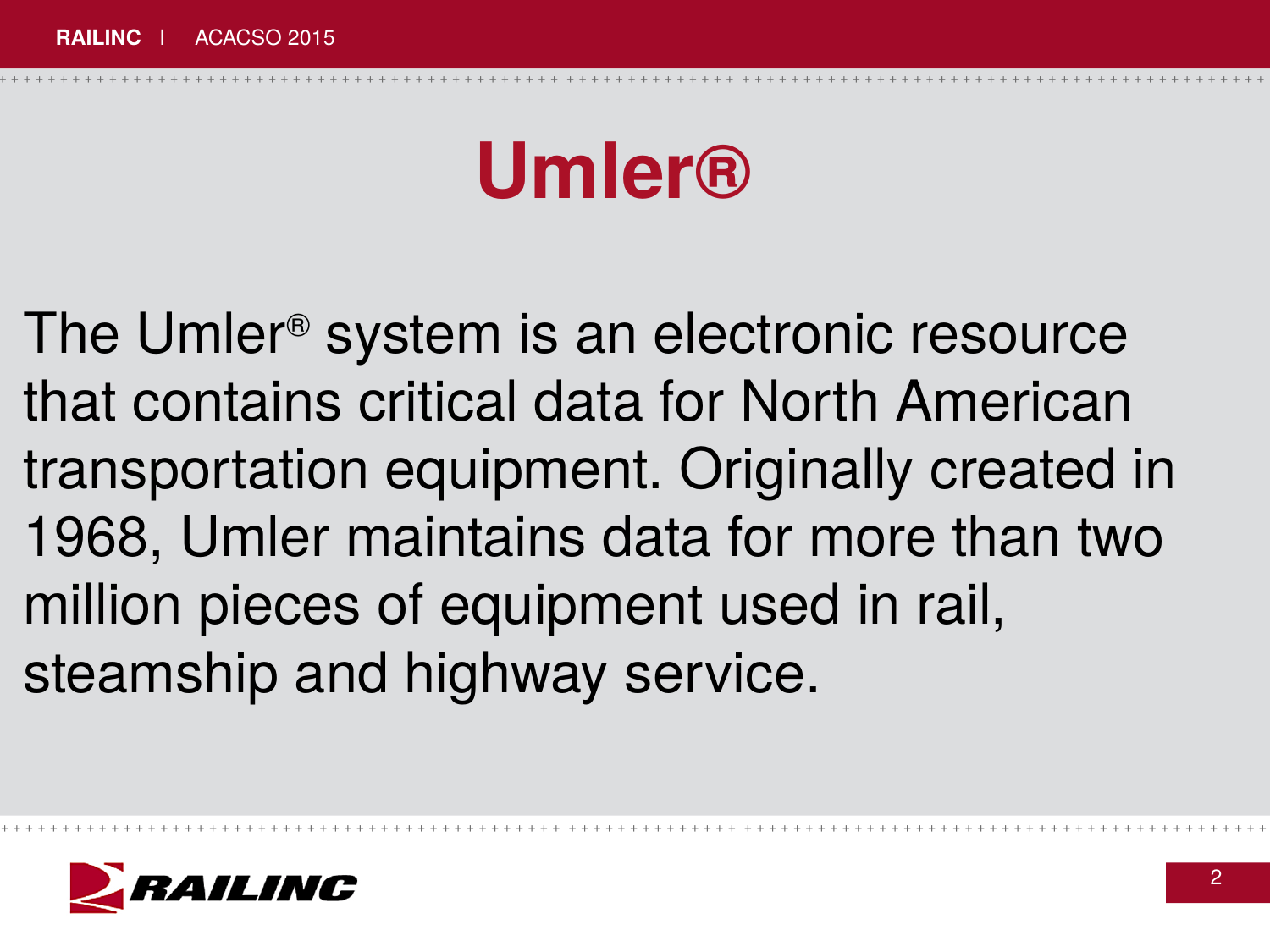

# Umler®

The Umler® system is an electronic resource that contains critical data for North American transportation equipment. Originally created in 1968, Umler maintains data for more than two million pieces of equipment used in rail, steamship and highway service.
2